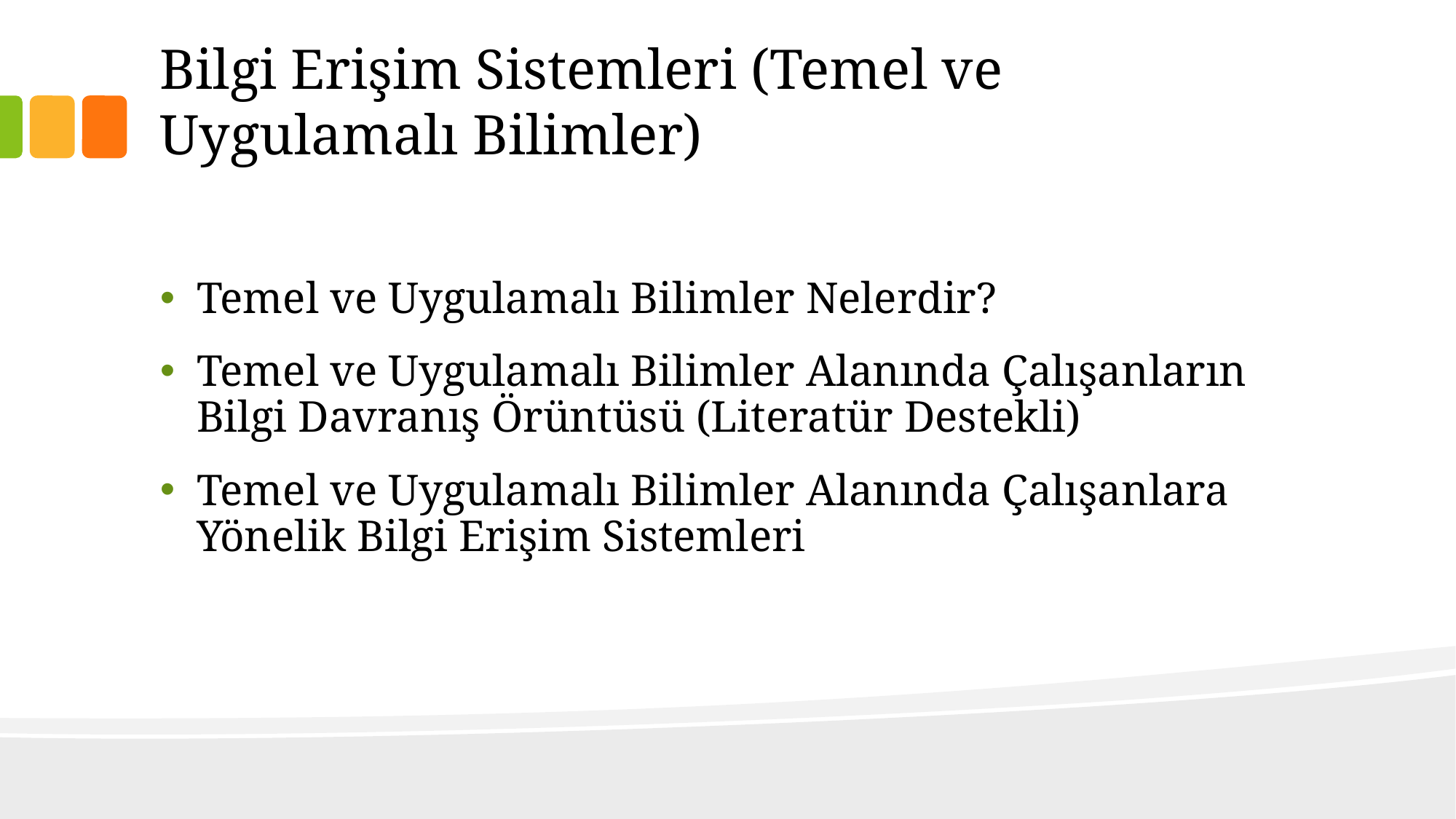

# Bilgi Erişim Sistemleri (Temel ve Uygulamalı Bilimler)

Temel ve Uygulamalı Bilimler Nelerdir?
Temel ve Uygulamalı Bilimler Alanında Çalışanların Bilgi Davranış Örüntüsü (Literatür Destekli)
Temel ve Uygulamalı Bilimler Alanında Çalışanlara Yönelik Bilgi Erişim Sistemleri